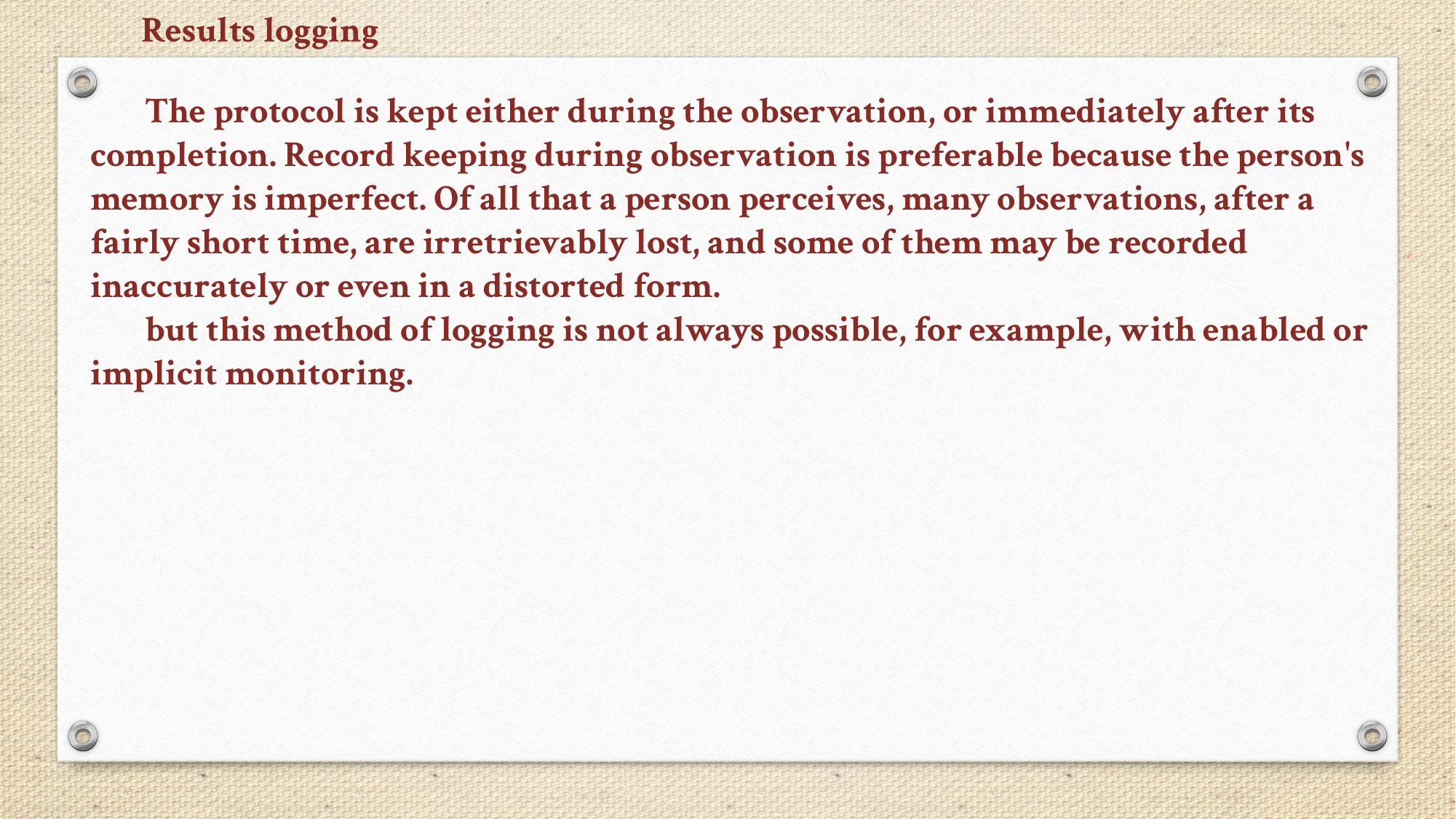

Results logging
The protocol is kept either during the observation, or immediately after its completion. Record keeping during observation is preferable because the person's memory is imperfect. Of all that a person perceives, many observations, after a fairly short time, are irretrievably lost, and some of them may be recorded inaccurately or even in a distorted form.
but this method of logging is not always possible, for example, with enabled or implicit monitoring.